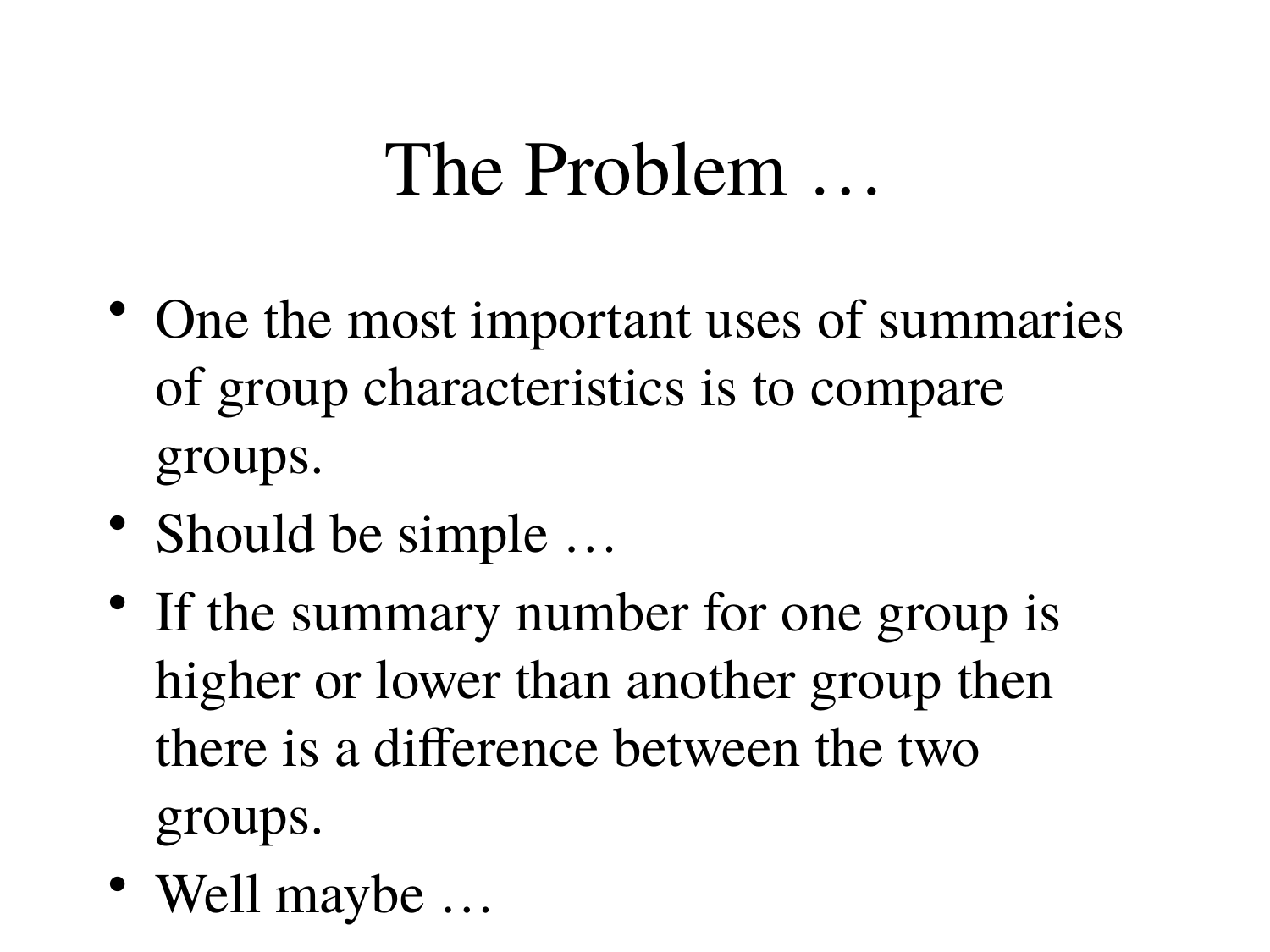

# The Problem …
One the most important uses of summaries of group characteristics is to compare groups.
Should be simple …
If the summary number for one group is higher or lower than another group then there is a difference between the two groups.
Well maybe …